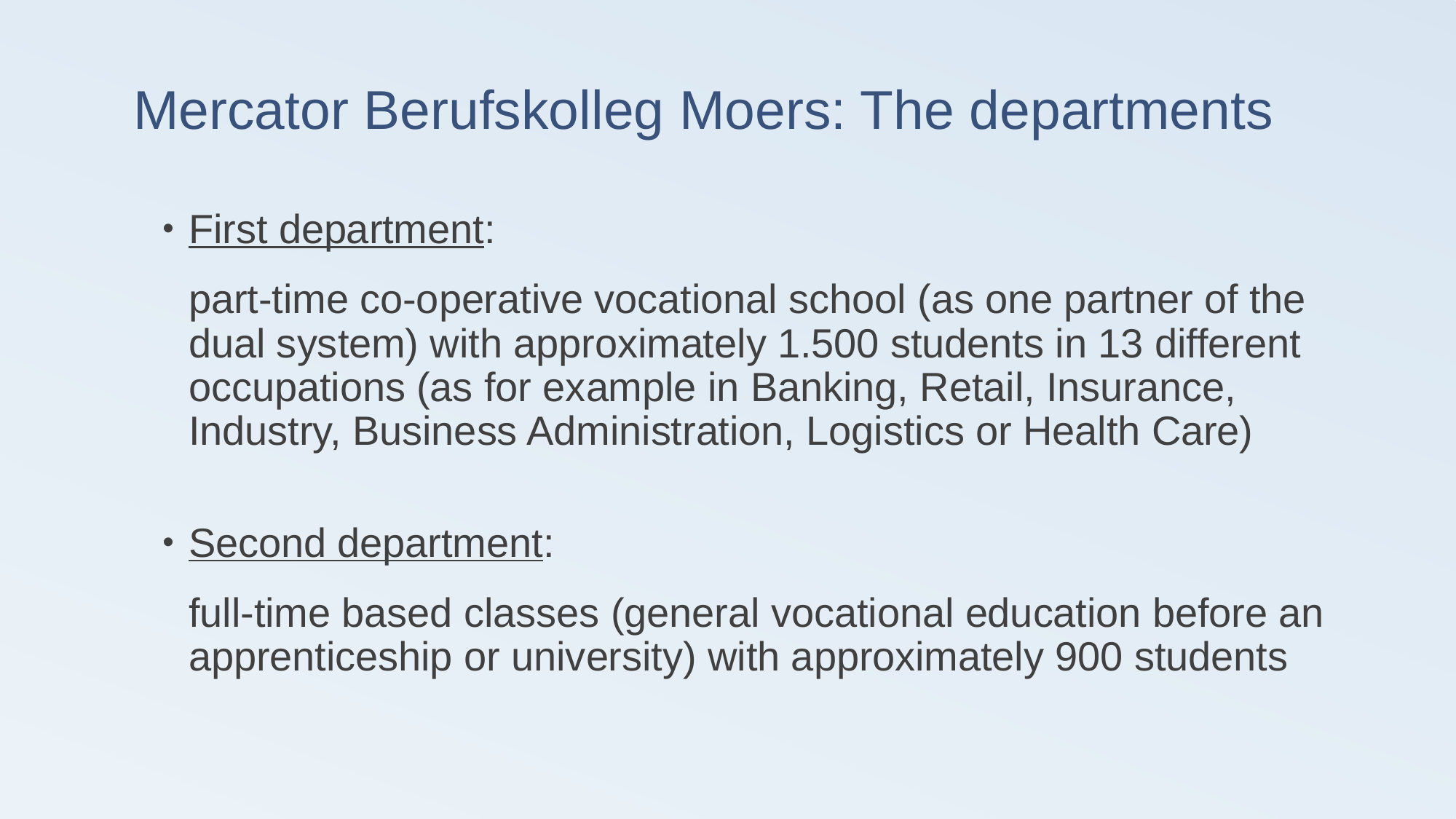

# Mercator Berufskolleg Moers: The departments
First department:
	part-time co-operative vocational school (as one partner of the dual system) with approximately 1.500 students in 13 different occupations (as for example in Banking, Retail, Insurance, Industry, Business Administration, Logistics or Health Care)

Second department:
	full-time based classes (general vocational education before an apprenticeship or university) with approximately 900 students